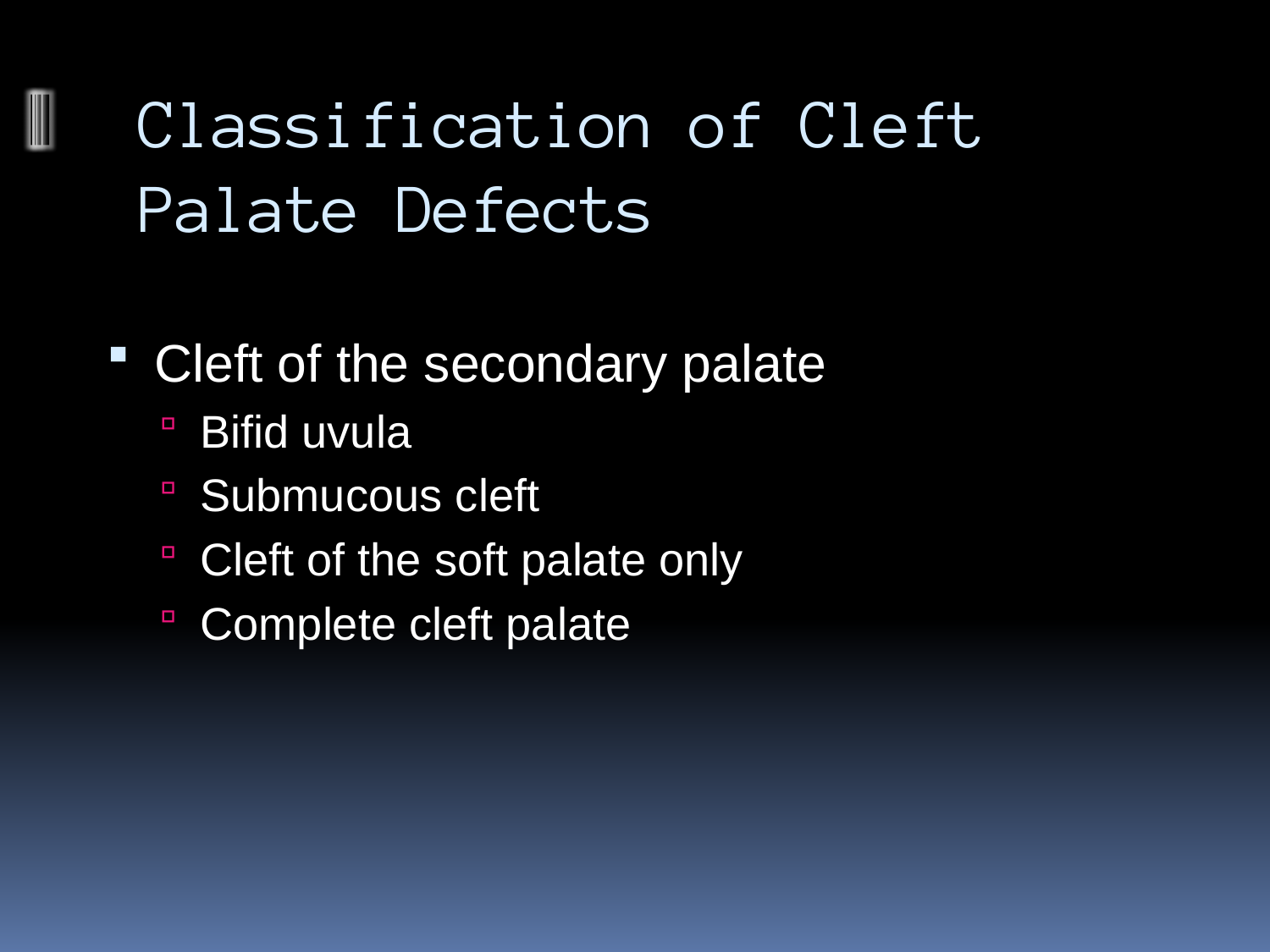

# Classification of Cleft Palate Defects
Cleft of the secondary palate
Bifid uvula
Submucous cleft
Cleft of the soft palate only
Complete cleft palate